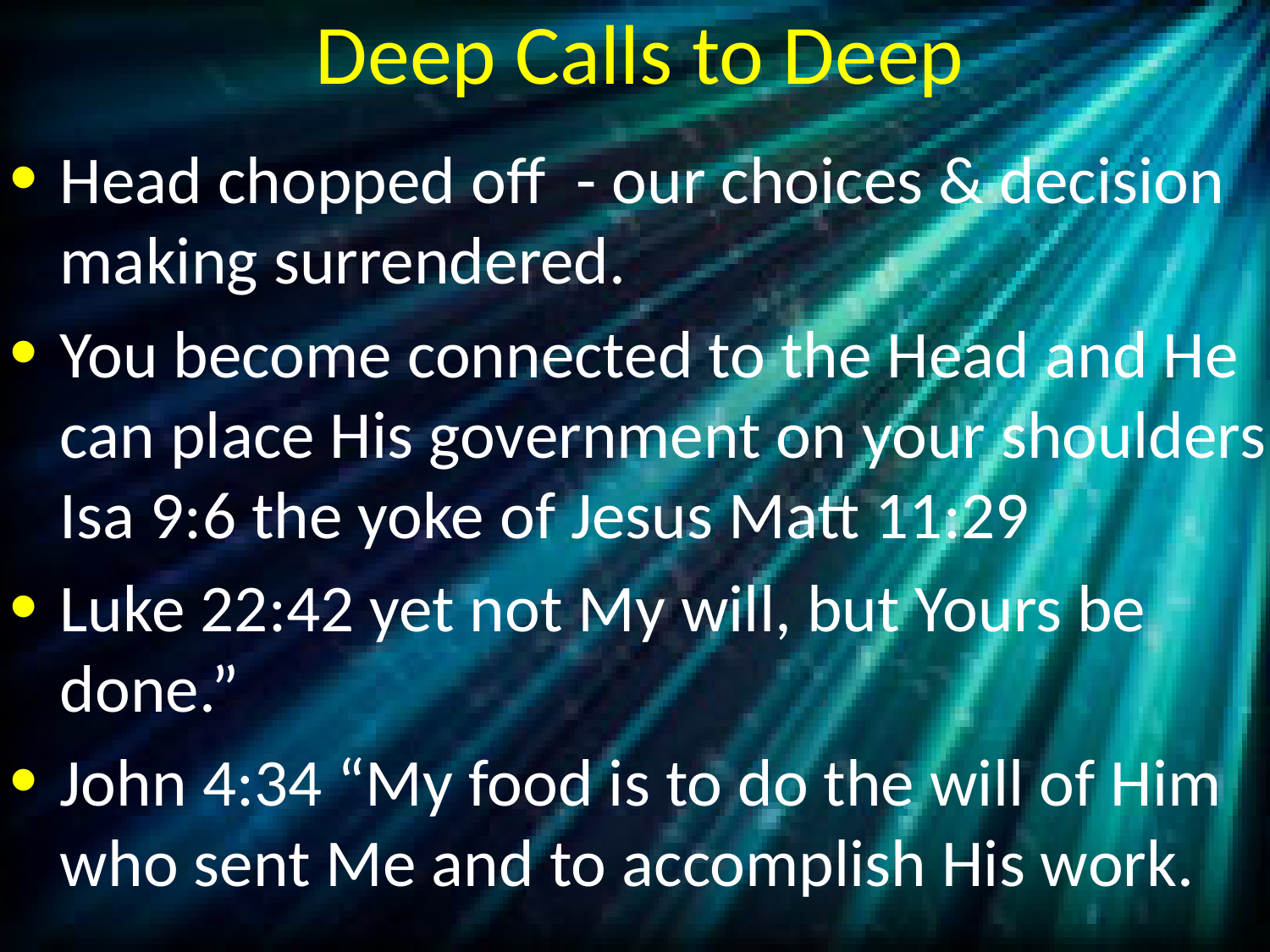

# Deep Calls to Deep
Head chopped off  - our choices & decision making surrendered.
You become connected to the Head and He can place His government on your shoulders Isa 9:6 the yoke of Jesus Matt 11:29
Luke 22:42 yet not My will, but Yours be done.”
John 4:34 “My food is to do the will of Him who sent Me and to accomplish His work.